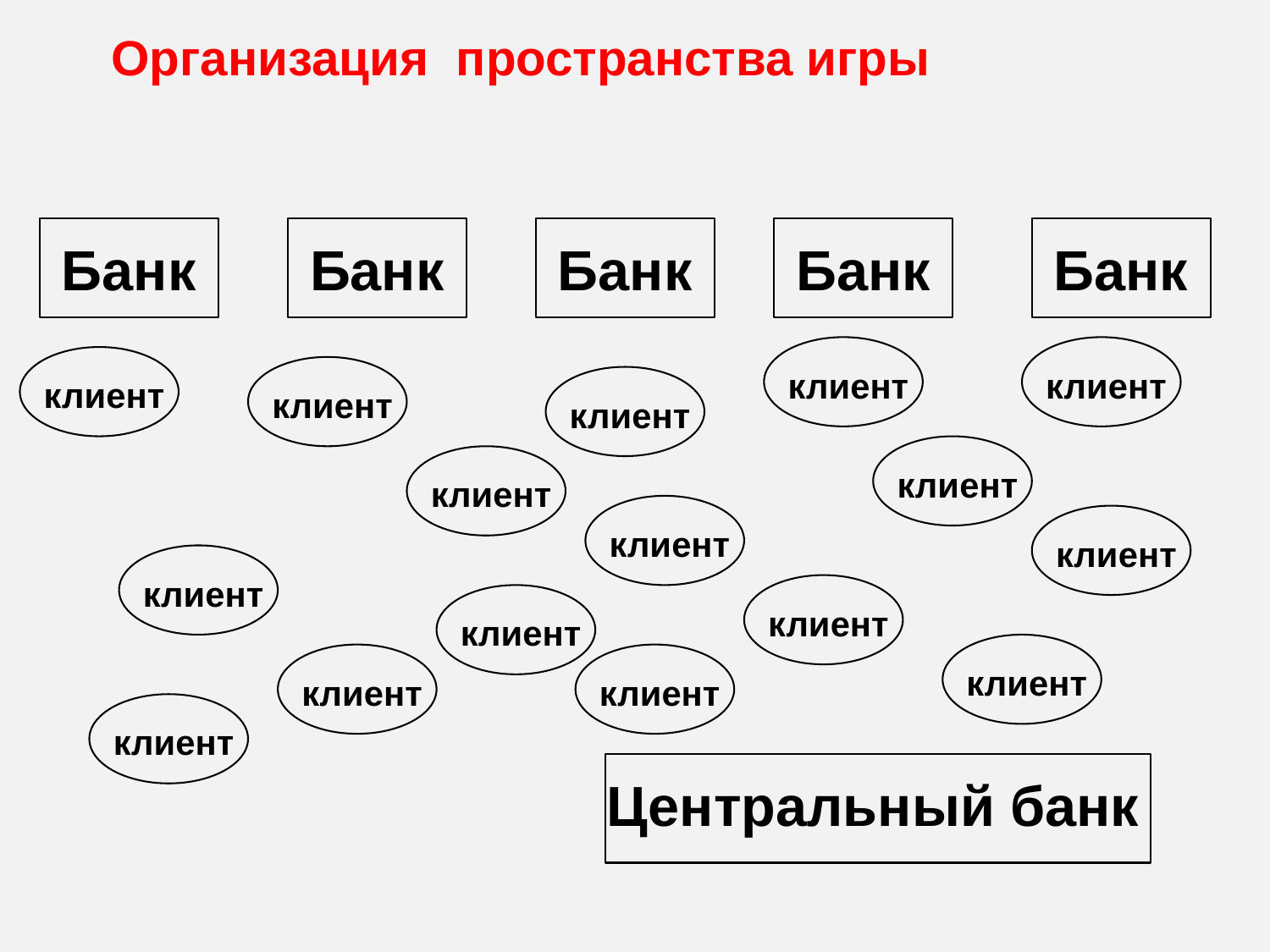

Организация  пространства игры

Банк

Банк

Банк

Банк

Банк

клиент

клиент

клиент

клиент

клиент

клиент

клиент

клиент

клиент

клиент

клиент

клиент

клиент

клиент

клиент

клиент

Центральный банк